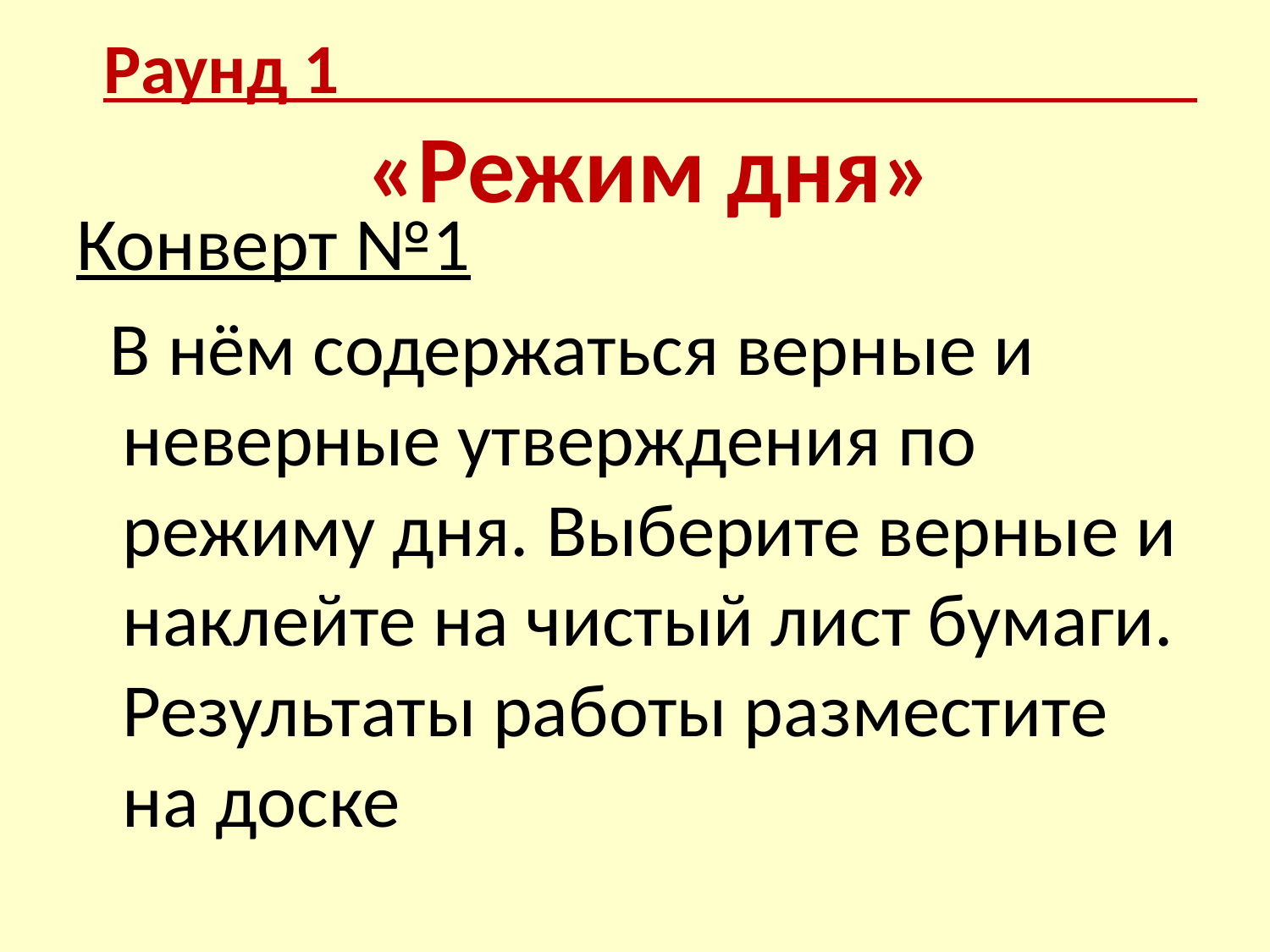

# Раунд 1                                                       «Режим дня»
Конверт №1
  В нём содержаться верные и неверные утверждения по режиму дня. Выберите верные и наклейте на чистый лист бумаги. Результаты работы разместите на доске